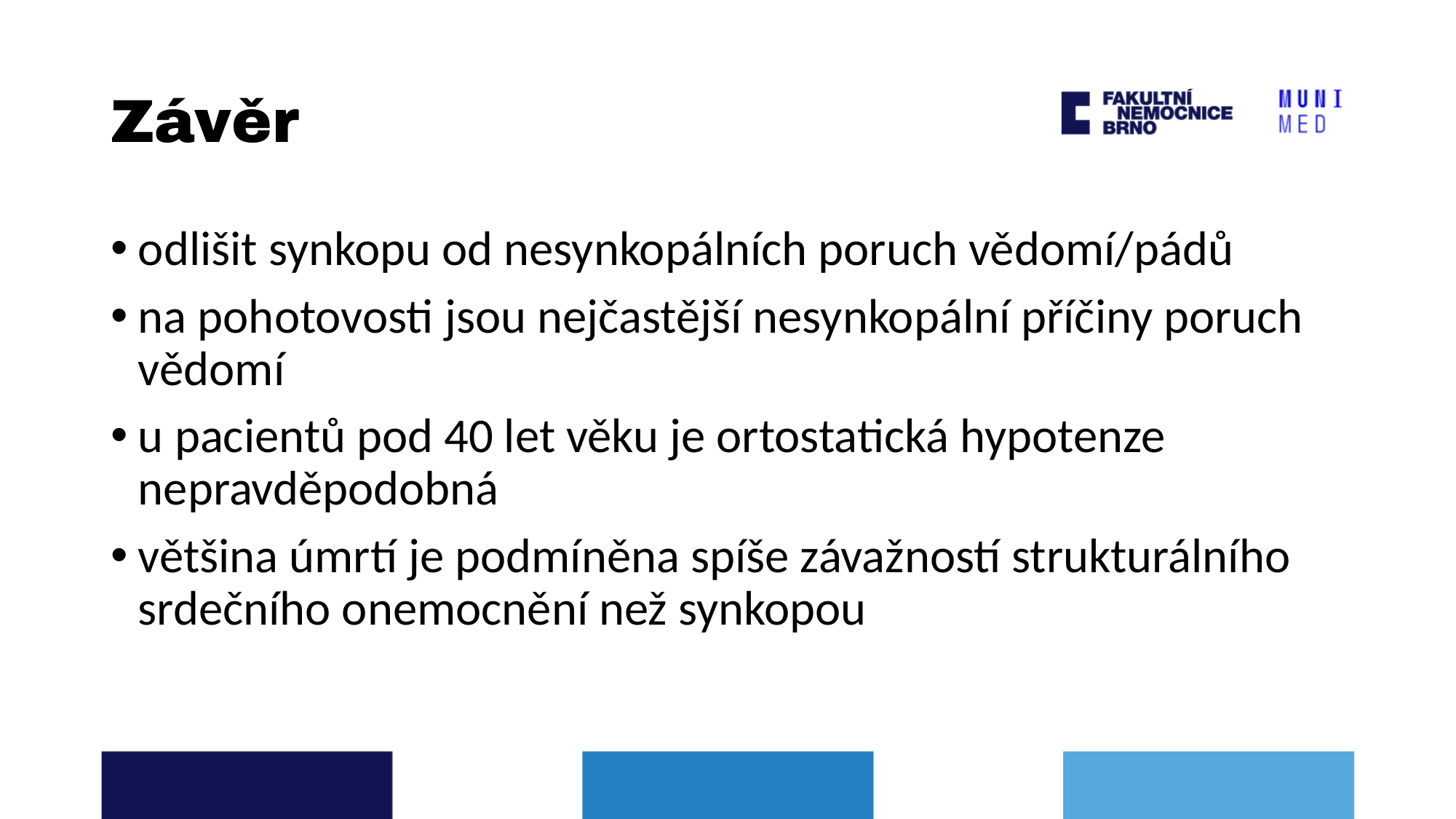

# Závěr
odlišit synkopu od nesynkopálních poruch vědomí/pádů
na pohotovosti jsou nejčastější nesynkopální příčiny poruch vědomí
u pacientů pod 40 let věku je ortostatická hypotenze nepravděpodobná
většina úmrtí je podmíněna spíše závažností strukturálního srdečního onemocnění než synkopou